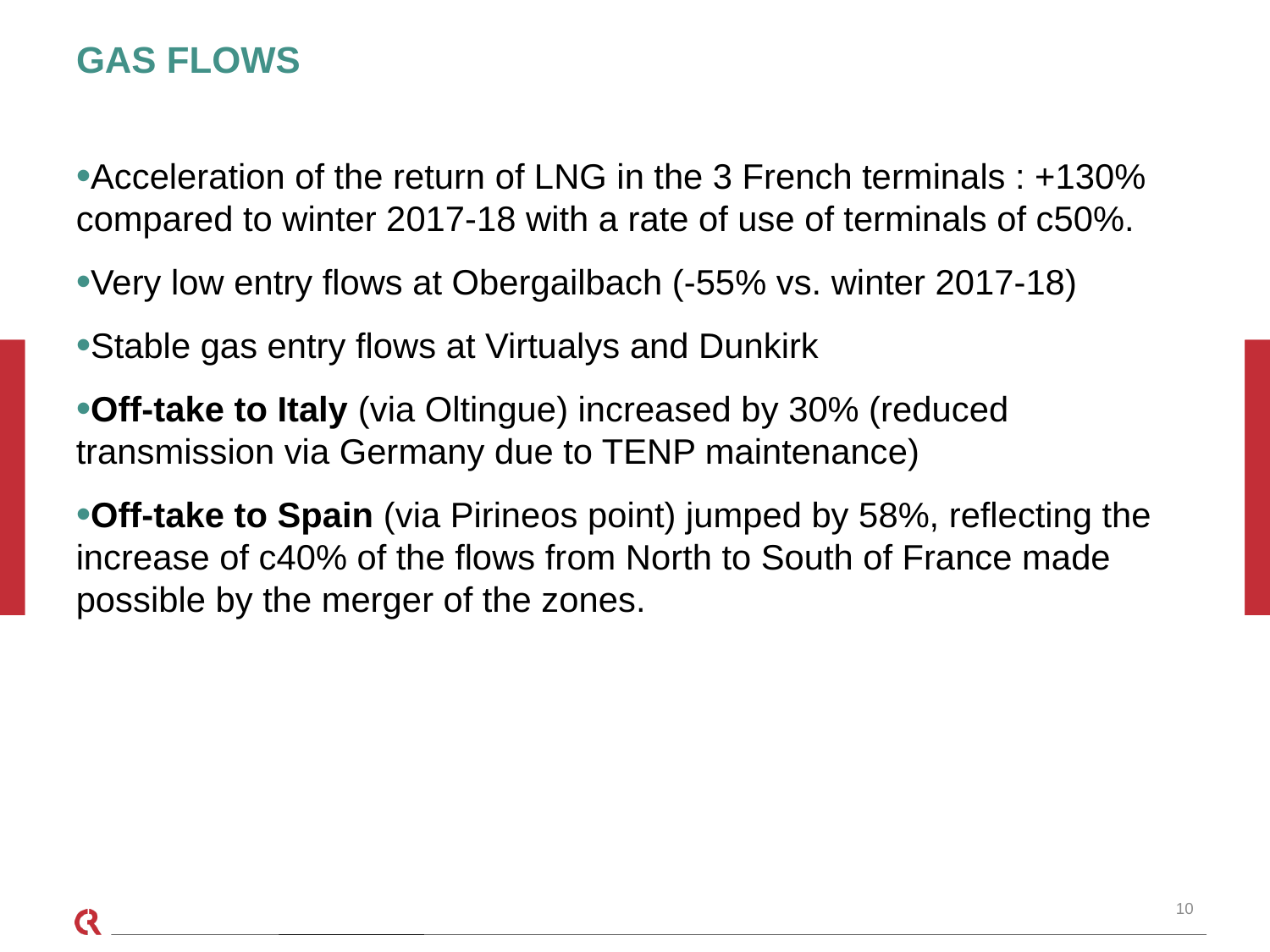

# Gas Flows
Acceleration of the return of LNG in the 3 French terminals : +130% compared to winter 2017-18 with a rate of use of terminals of c50%.
Very low entry flows at Obergailbach (-55% vs. winter 2017-18)
Stable gas entry flows at Virtualys and Dunkirk
Off-take to Italy (via Oltingue) increased by 30% (reduced transmission via Germany due to TENP maintenance)
Off-take to Spain (via Pirineos point) jumped by 58%, reflecting the increase of c40% of the flows from North to South of France made possible by the merger of the zones.
10